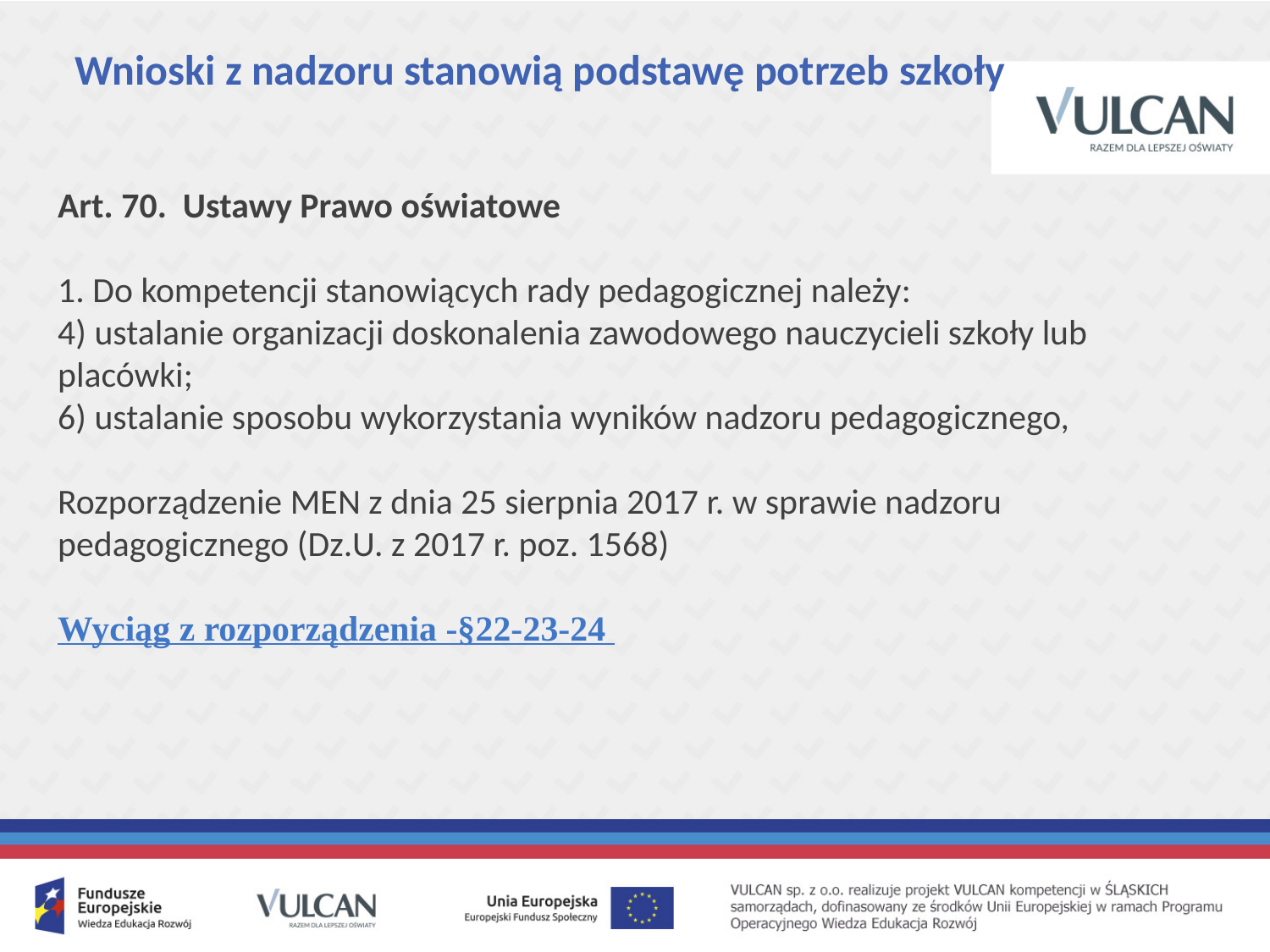

# Wnioski z nadzoru stanowią podstawę potrzeb szkoły
Art. 70.  Ustawy Prawo oświatowe

1. Do kompetencji stanowiących rady pedagogicznej należy:
4) ustalanie organizacji doskonalenia zawodowego nauczycieli szkoły lub placówki;
6) ustalanie sposobu wykorzystania wyników nadzoru pedagogicznego,

Rozporządzenie MEN z dnia 25 sierpnia 2017 r. w sprawie nadzoru pedagogicznego (Dz.U. z 2017 r. poz. 1568)

Wyciąg z rozporządzenia -§22-23-24